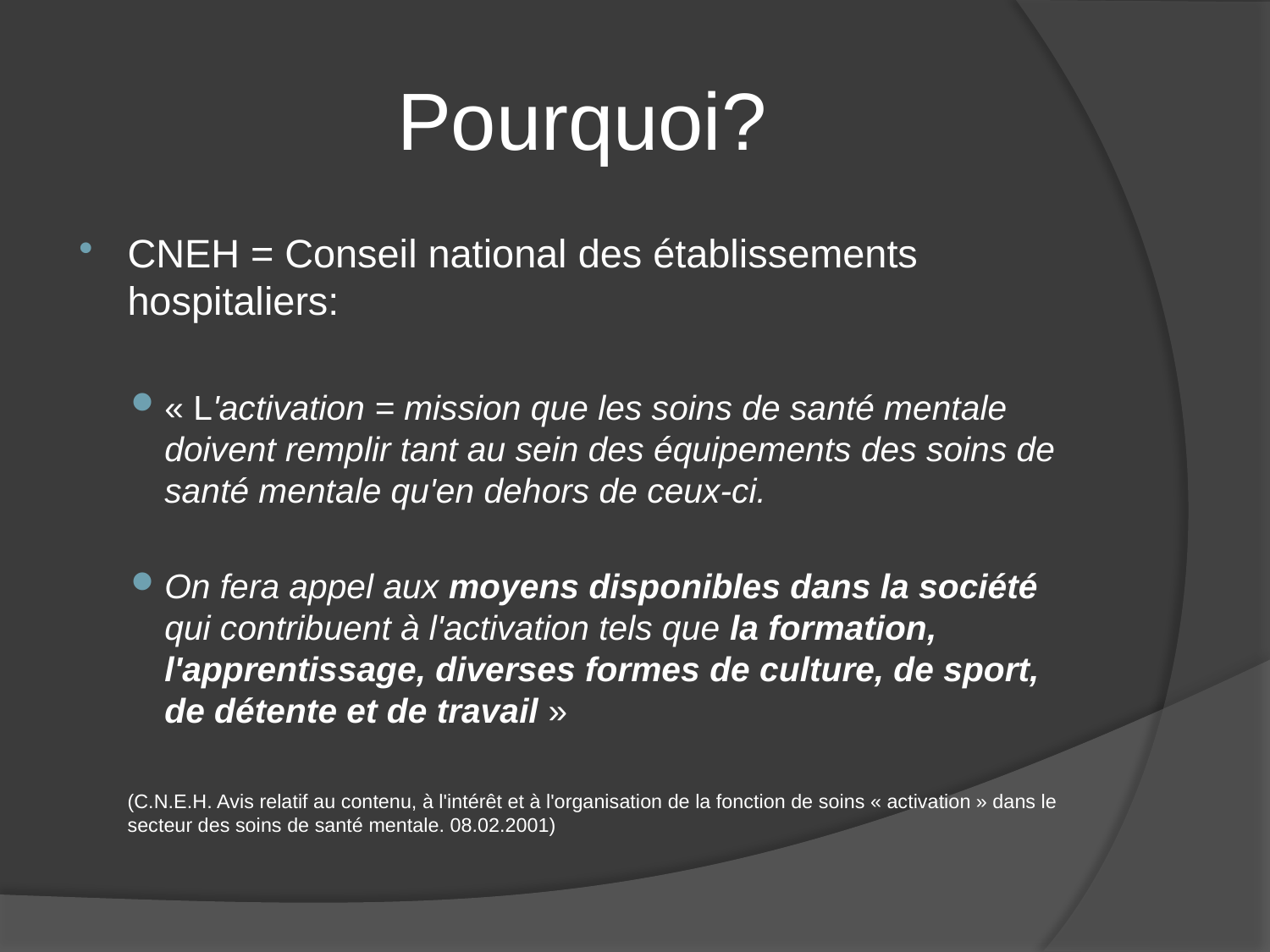

# Pourquoi?
CNEH = Conseil national des établissements hospitaliers:

« L'activation = mission que les soins de santé mentale doivent remplir tant au sein des équipements des soins de santé mentale qu'en dehors de ceux-ci.

On fera appel aux moyens disponibles dans la société qui contribuent à l'activation tels que la formation,  l'apprentissage, diverses formes de culture, de sport, de détente et de travail »

	(C.N.E.H. Avis relatif au contenu, à l'intérêt et à l'organisation de la fonction de soins « activation » dans le secteur des soins de santé mentale. 08.02.2001)